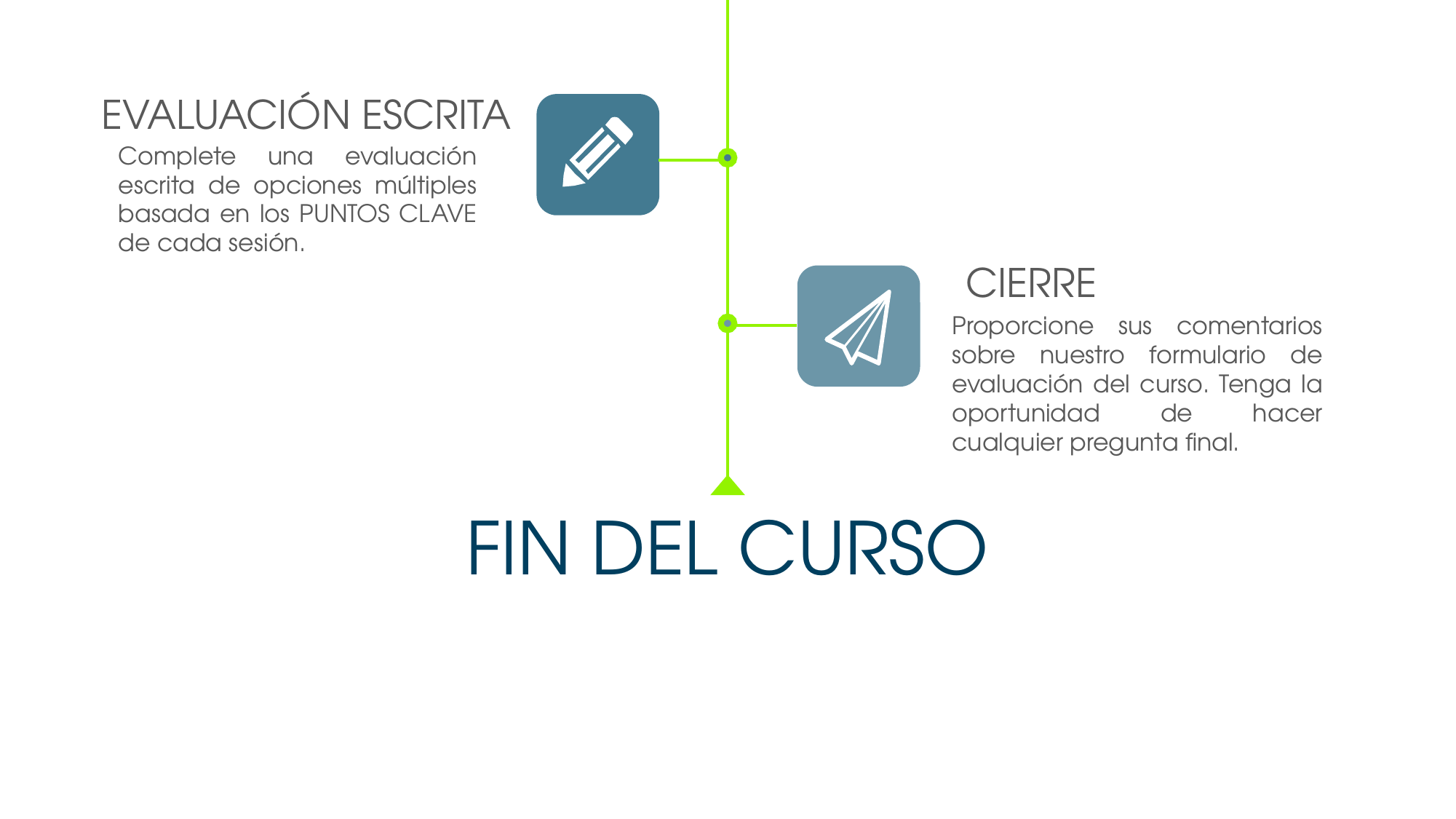

EVALUACIÓN ESCRITA

Complete una evaluación escrita de opciones múltiples basada en los PUNTOS CLAVE de cada sesión.

Cierre

Proporcione sus comentarios sobre nuestro formulario de evaluación del curso. Tenga la oportunidad de hacer cualquier pregunta final.

Fin del curso